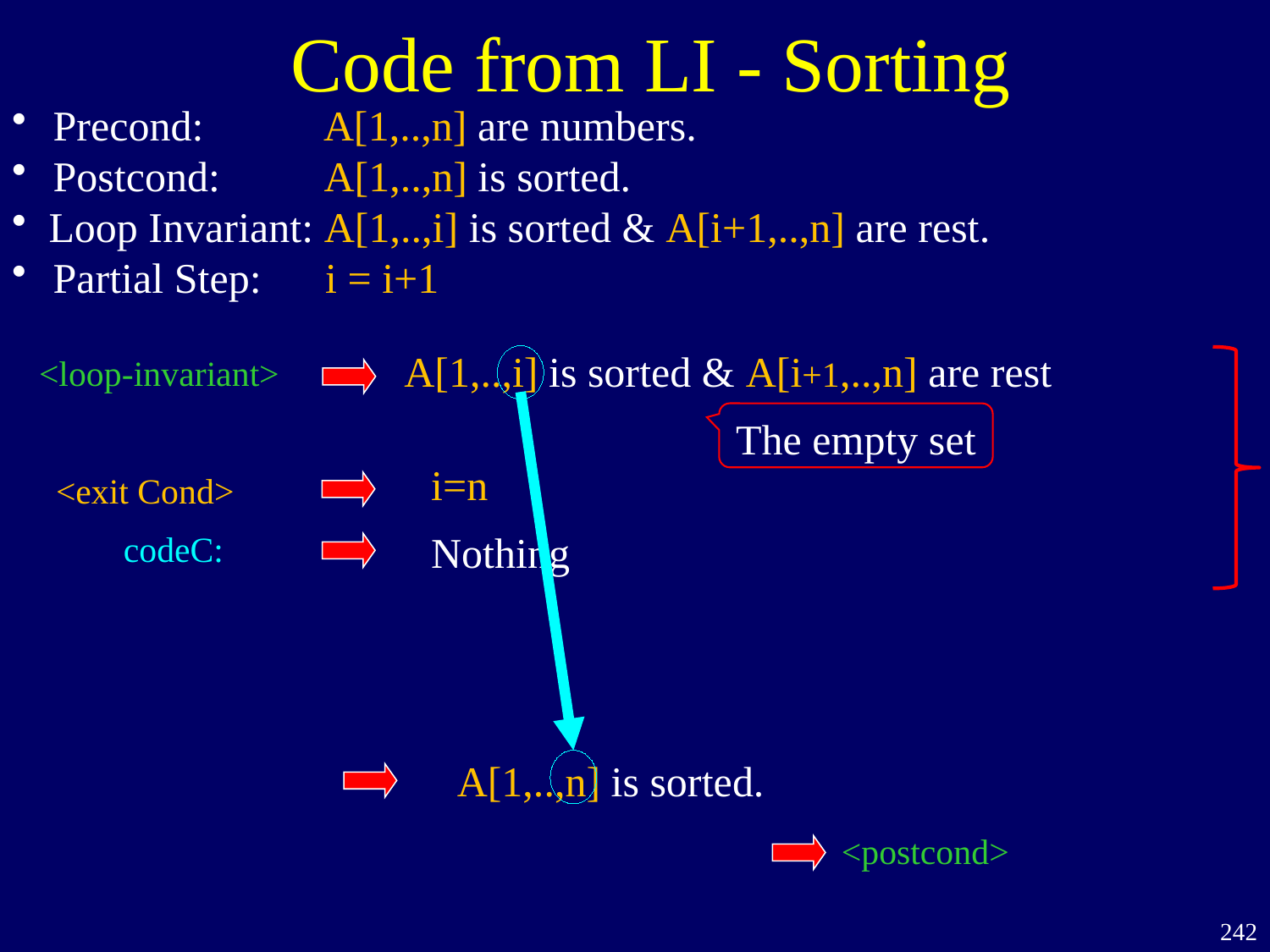

Code from LI - Sorting
 Precond:            A[1,..,n] are numbers.
 Postcond:          A[1,..,n] is sorted.
 Loop Invariant: A[1,..,i] is sorted & A[i+1,..,n] are rest.
 Partial Step:      i = i+1
A[1,..,i] is sorted & A[i+1,..,n] are rest
<loop-invariant>
<exit Cond>
codeC:

The empty set
i=n

Nothing

A[1,..,n] is sorted.

<postcond>